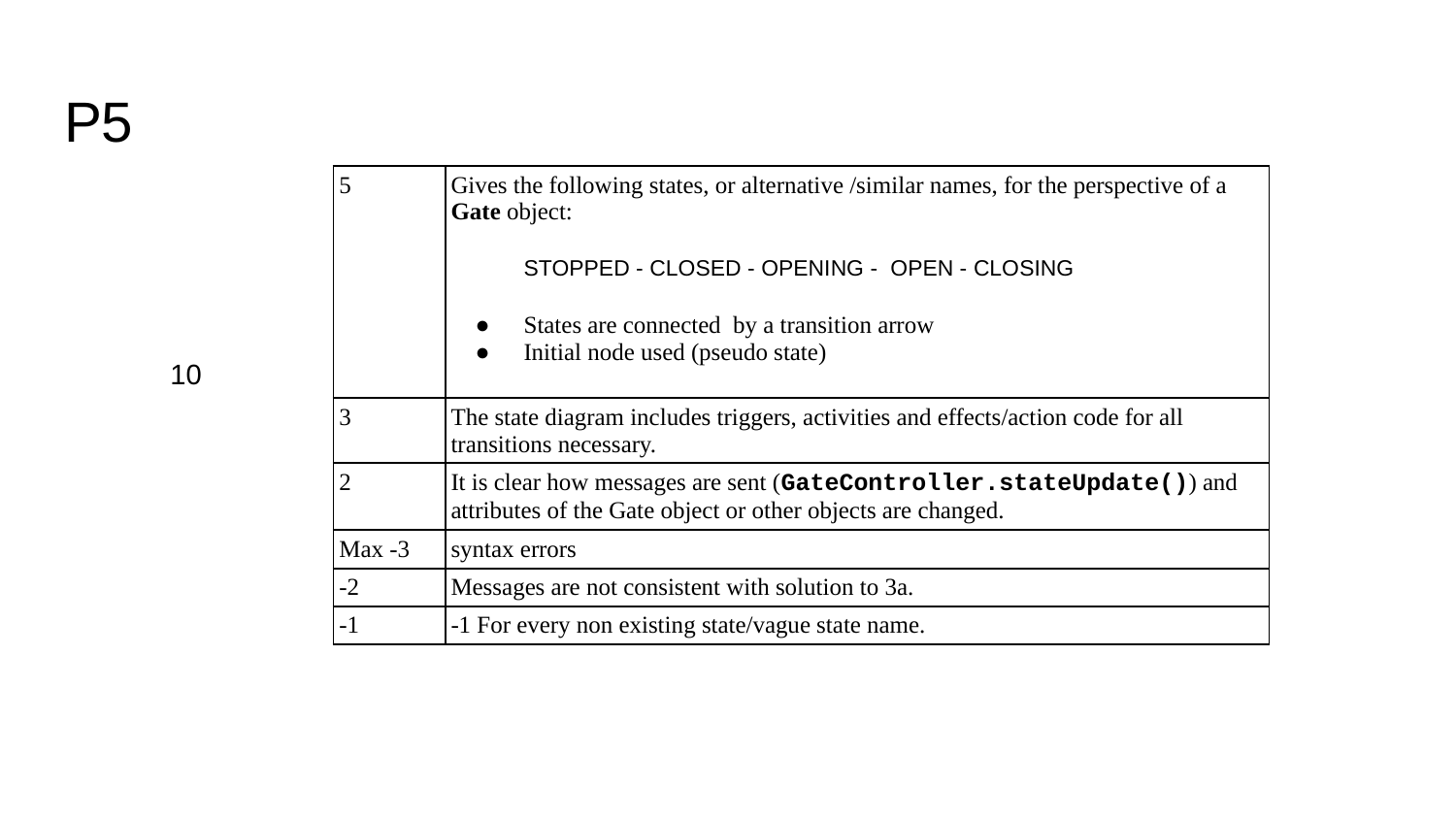

# P5
| 5 | Gives the following states, or alternative /similar names, for the perspective of a Gate object: STOPPED - CLOSED - OPENING - OPEN - CLOSING States are connected by a transition arrow Initial node used (pseudo state) |
| --- | --- |
| 3 | The state diagram includes triggers, activities and effects/action code for all transitions necessary. |
| 2 | It is clear how messages are sent (GateController.stateUpdate()) and attributes of the Gate object or other objects are changed. |
| Max -3 | syntax errors |
| -2 | Messages are not consistent with solution to 3a. |
| -1 | -1 For every non existing state/vague state name. |
10